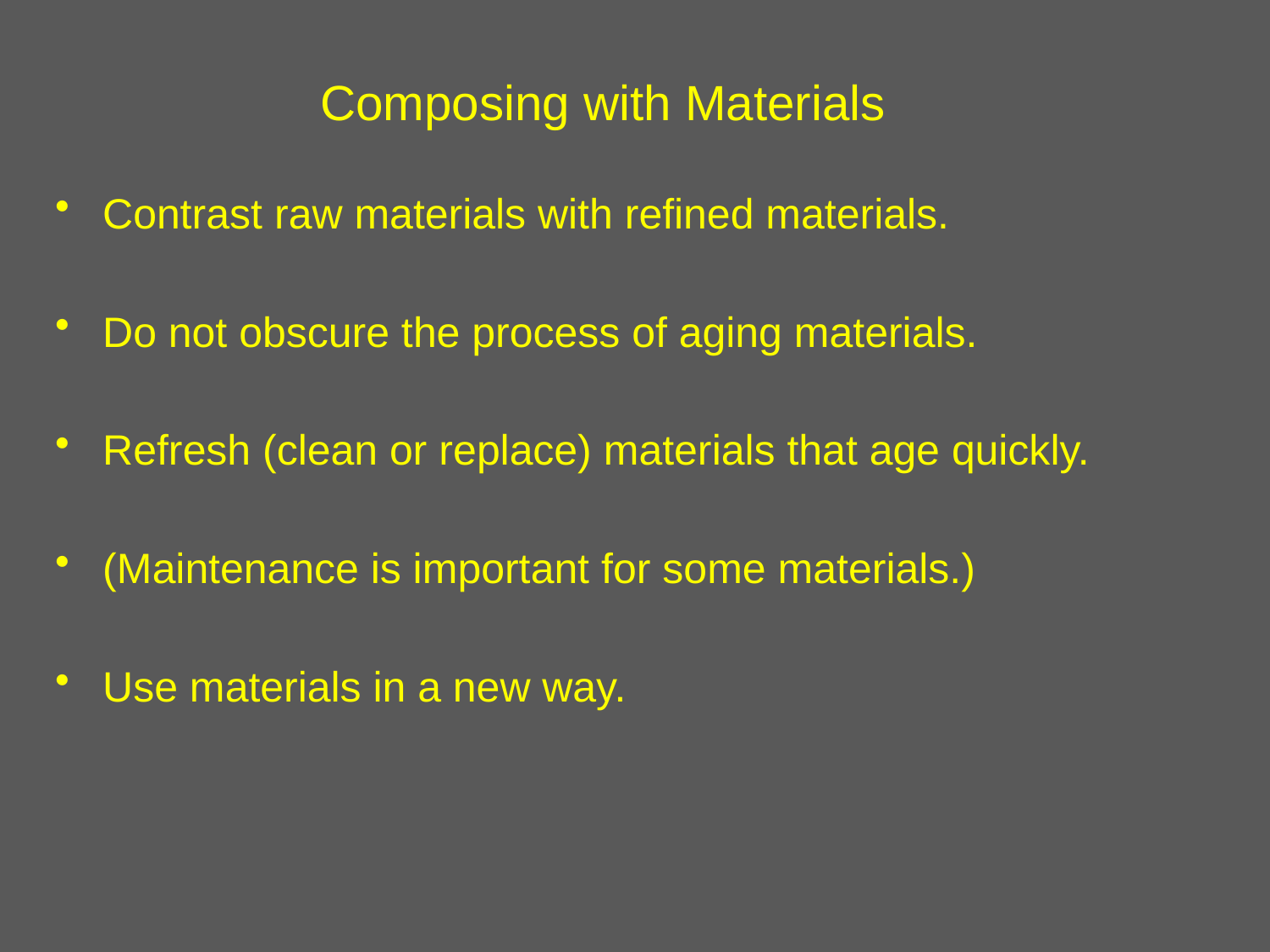

# Composing with Materials
Contrast raw materials with refined materials.

Do not obscure the process of aging materials.

Refresh (clean or replace) materials that age quickly.

(Maintenance is important for some materials.)

Use materials in a new way.